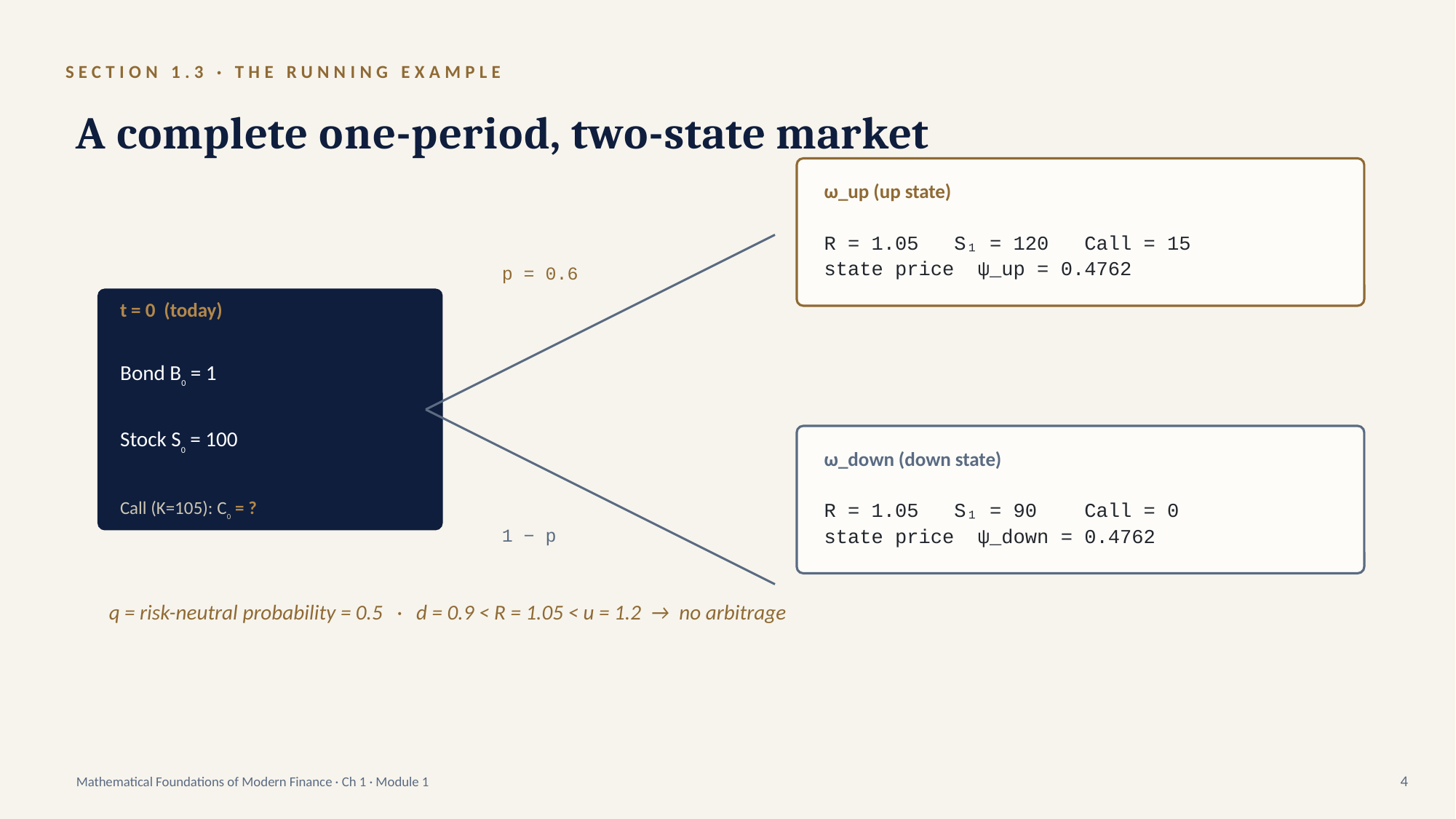

SECTION 1.3 · THE RUNNING EXAMPLE
A complete one-period, two-state market

ω_up (up state)
R = 1.05   S₁ = 120   Call = 15
state price  ψ_up = 0.4762
p = 0.6

t = 0  (today)

Bond B0 = 1

Stock S0 = 100

Call (K=105): C0 = ?

ω_down (down state)
R = 1.05   S₁ = 90    Call = 0
state price  ψ_down = 0.4762
1 − p
q = risk-neutral probability = 0.5   ·   d = 0.9 < R = 1.05 < u = 1.2  →  no arbitrage
Mathematical Foundations of Modern Finance · Ch 1 · Module 1
4